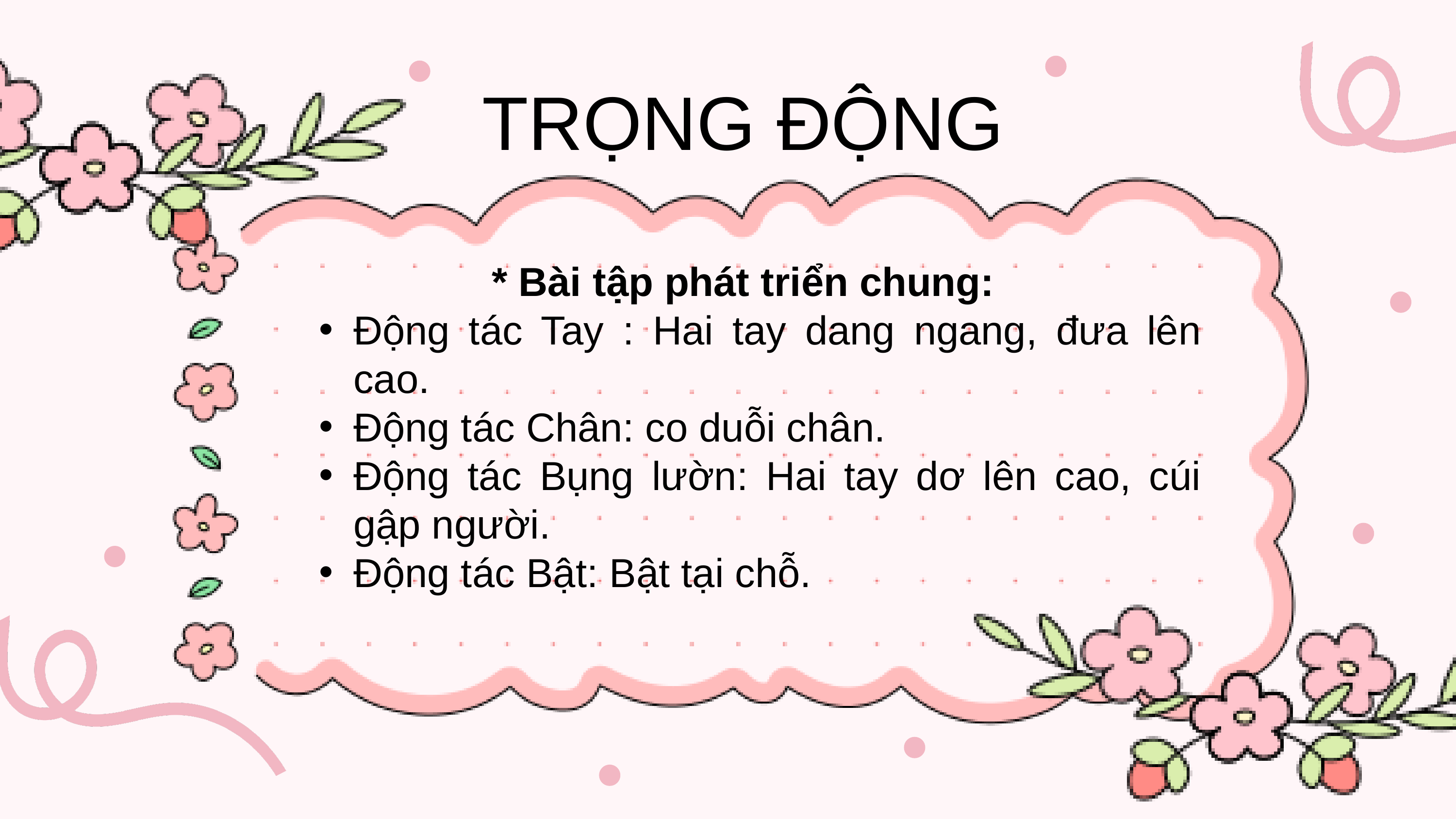

TRỌNG ĐỘNG

* Bài tập phát triển chung:
Động tác Tay : Hai tay dang ngang, đưa lên cao.
Động tác Chân: co duỗi chân.
Động tác Bụng lườn: Hai tay dơ lên cao, cúi gập người.
Động tác Bật: Bật tại chỗ.